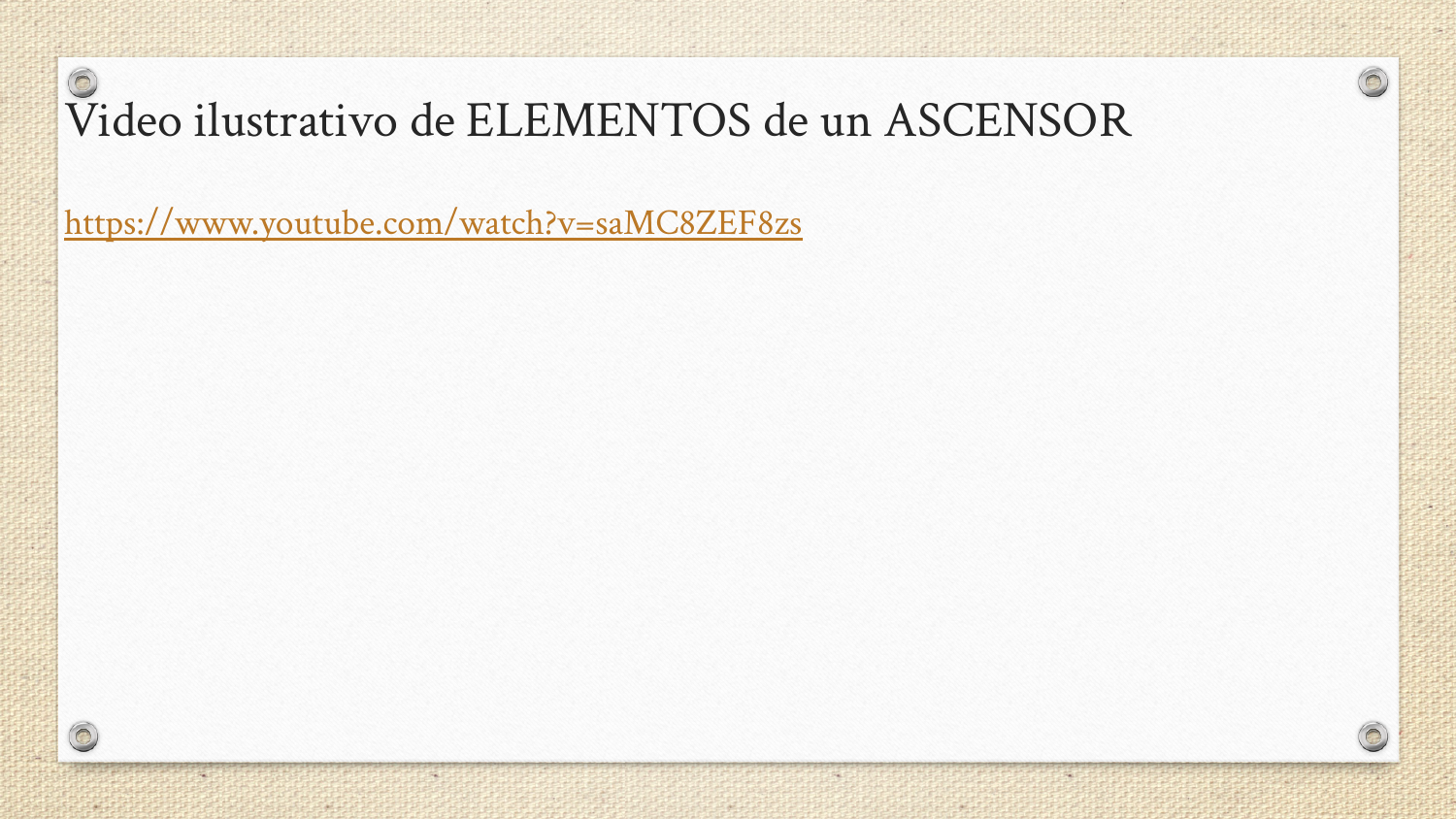

# Video ilustrativo de ELEMENTOS de un ASCENSOR
https://www.youtube.com/watch?v=saMC8ZEF8zs